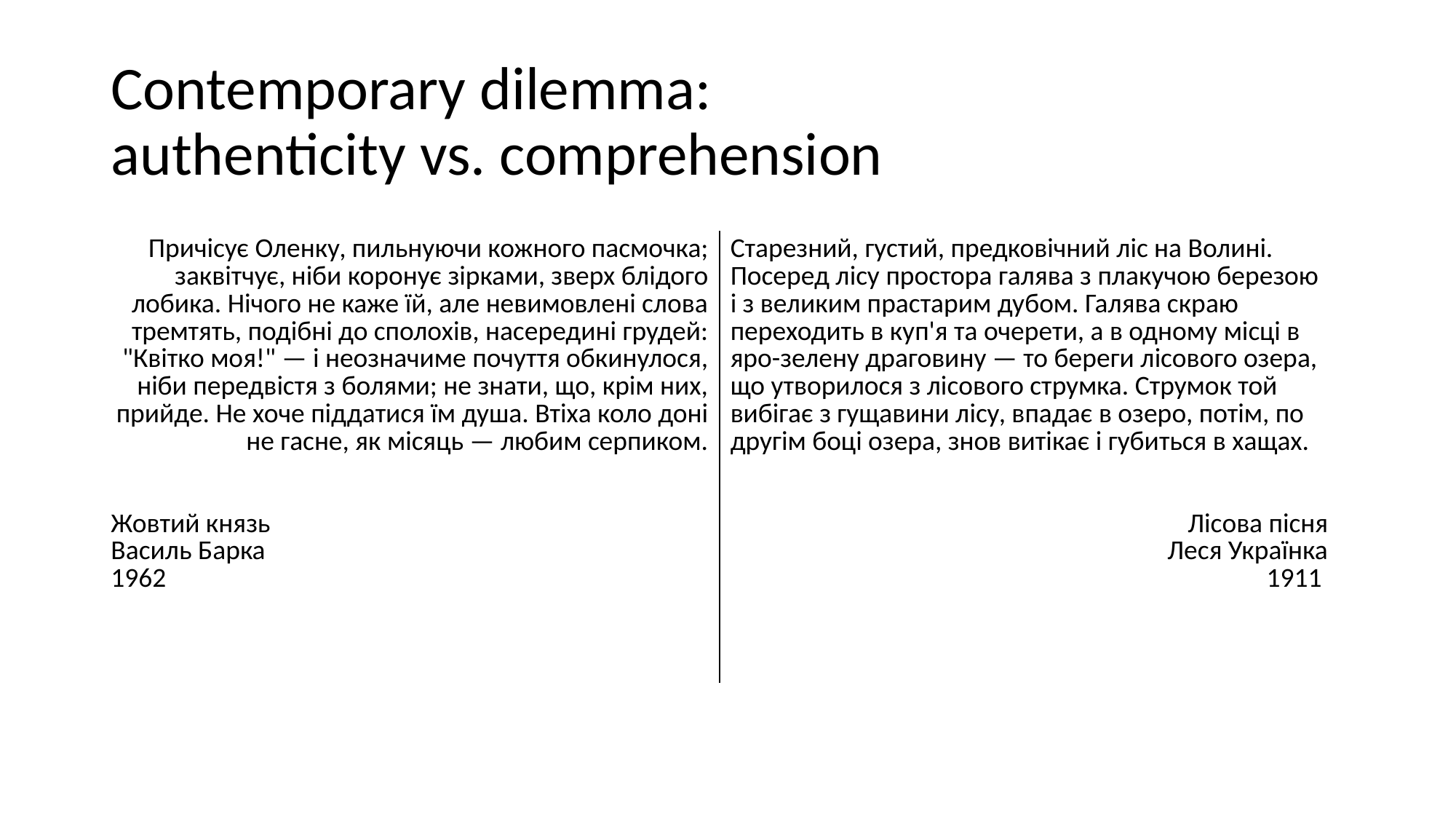

# Contemporary dilemma: authenticity vs. comprehension
| Причісує Оленку, пильнуючи кожного пасмочка; заквітчує, ніби коронує зірками, зверх блідого лобика. Нічого не каже їй, але невимовлені слова тремтять, подібні до сполохів, насередині грудей: "Квітко моя!" — і неозначиме почуття обкинулося, ніби передвістя з болями; не знати, що, крім них, прийде. Не хоче піддатися їм душа. Втіха коло доні не гасне, як місяць — любим серпиком. Жовтий князь Василь Барка 1962 | Старезний, густий, предковічний ліс на Волині. Посеред лісу простора галява з плакучою березою і з великим прастарим дубом. Галява скраю переходить в куп'я та очерети, а в одному місці в яро-зелену драговину — то береги лісового озера, що утворилося з лісового струмка. Струмок той вибігає з гущавини лісу, впадає в озеро, потім, по другім боці озера, знов витікає і губиться в хащах. Лісова пісня Леся Українка 1911 |
| --- | --- |